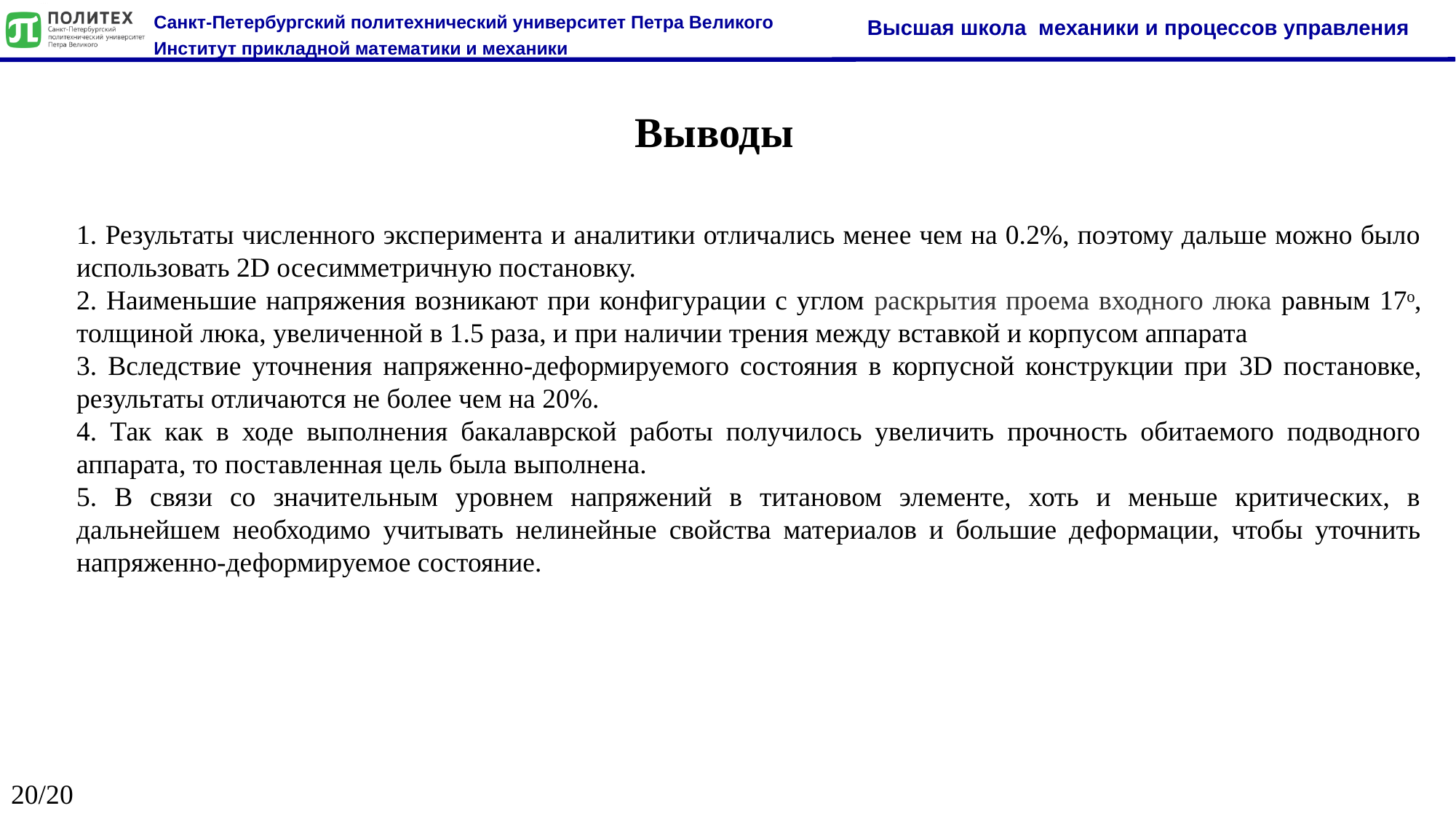

Выводы
1. Результаты численного эксперимента и аналитики отличались менее чем на 0.2%, поэтому дальше можно было использовать 2D осесимметричную постановку.
2. Наименьшие напряжения возникают при конфигурации с углом раскрытия проема входного люка равным 17ᵒ, толщиной люка, увеличенной в 1.5 раза, и при наличии трения между вставкой и корпусом аппарата
3. Вследствие уточнения напряженно-деформируемого состояния в корпусной конструкции при 3D постановке, результаты отличаются не более чем на 20%.
4. Так как в ходе выполнения бакалаврской работы получилось увеличить прочность обитаемого подводного аппарата, то поставленная цель была выполнена.
5. В связи со значительным уровнем напряжений в титановом элементе, хоть и меньше критических, в дальнейшем необходимо учитывать нелинейные свойства материалов и большие деформации, чтобы уточнить напряженно-деформируемое состояние.

20/20